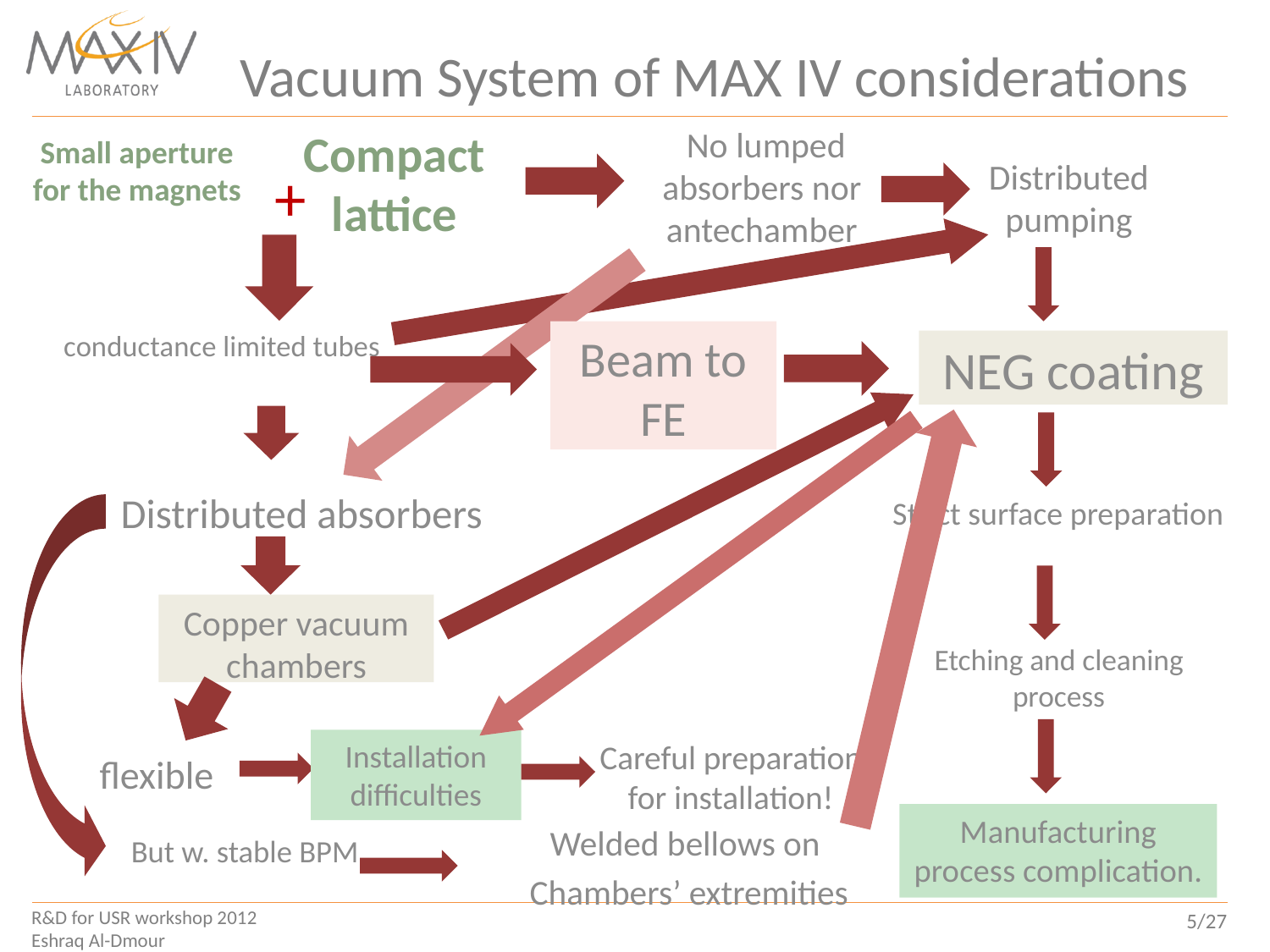

# Vacuum System of MAX IV considerations
Compact lattice

 No lumped absorbers nor antechamber
Small aperture for the magnets

Distributed pumping

+

conductance limited tubes

Beam to FE

NEG coating

Distributed absorbers

Strict surface preparation

But w. stable BPM

Copper vacuum chambers

Etching and cleaning process

Installation difficulties

Careful preparation for installation!

flexible

Manufacturing process complication.
Welded bellows on
Chambers’ extremities